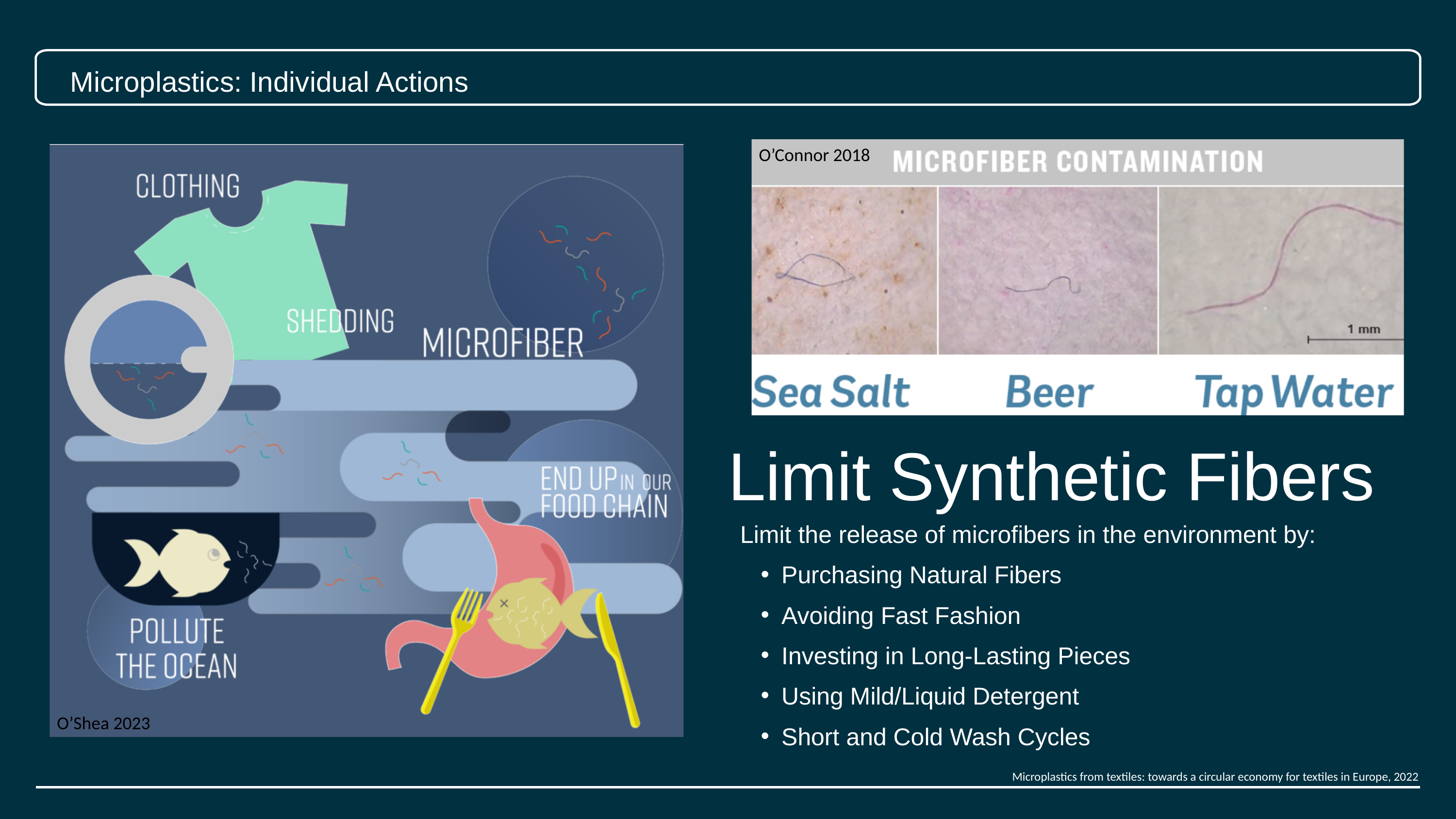

Microplastics: Individual Actions

O’Connor 2018

Limit Synthetic Fibers
Limit the release of microfibers in the environment by:
Purchasing Natural Fibers
Avoiding Fast Fashion
Investing in Long-Lasting Pieces
Using Mild/Liquid Detergent
Short and Cold Wash Cycles
O’Shea 2023
Microplastics from textiles: towards a circular economy for textiles in Europe, 2022